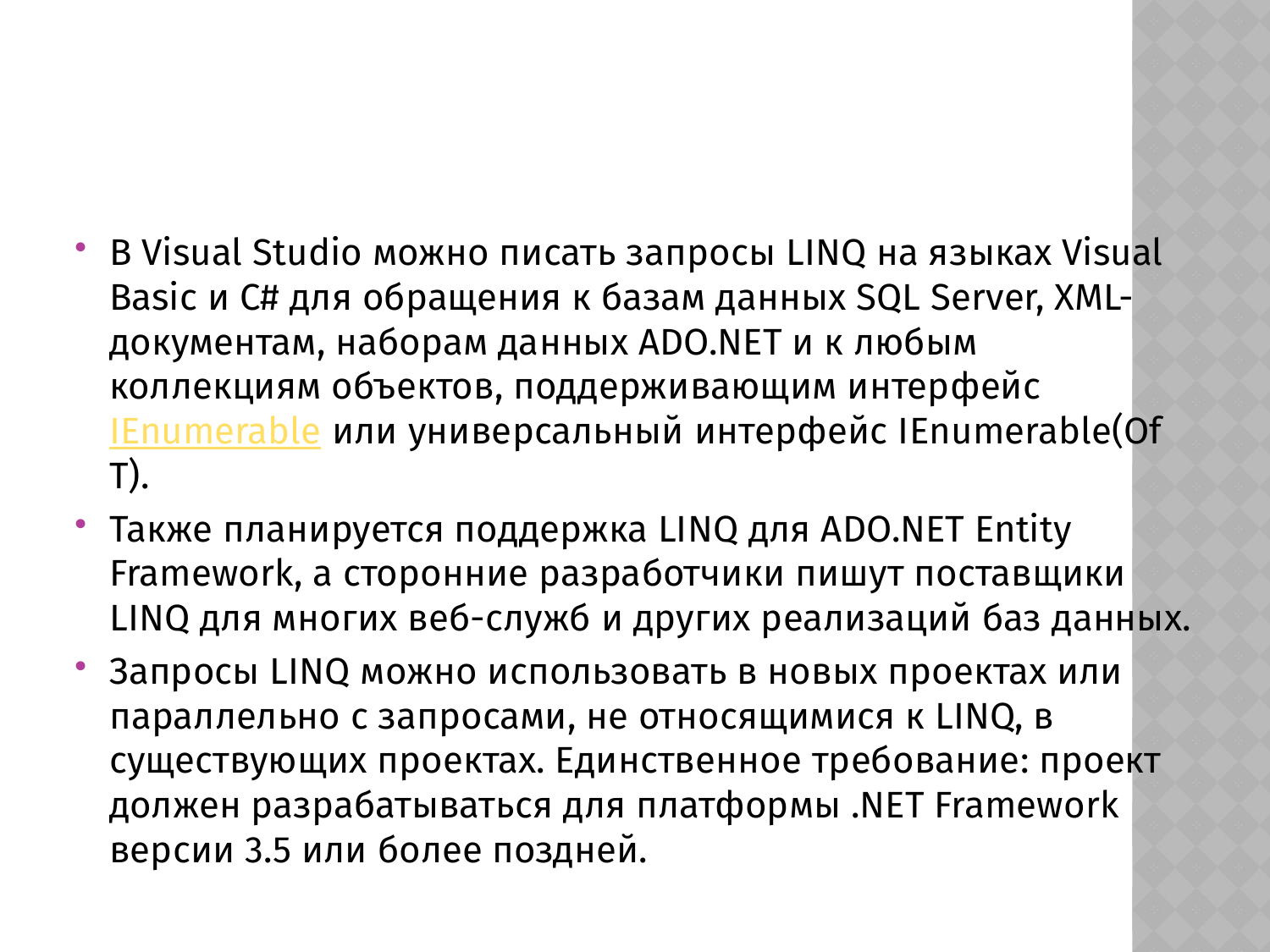

#
В Visual Studio можно писать запросы LINQ на языках Visual Basic и C# для обращения к базам данных SQL Server, XML-документам, наборам данных ADO.NET и к любым коллекциям объектов, поддерживающим интерфейс IEnumerable или универсальный интерфейс IEnumerable(Of T).
Также планируется поддержка LINQ для ADO.NET Entity Framework, а сторонние разработчики пишут поставщики LINQ для многих веб-служб и других реализаций баз данных.
Запросы LINQ можно использовать в новых проектах или параллельно с запросами, не относящимися к LINQ, в существующих проектах. Единственное требование: проект должен разрабатываться для платформы .NET Framework версии 3.5 или более поздней.